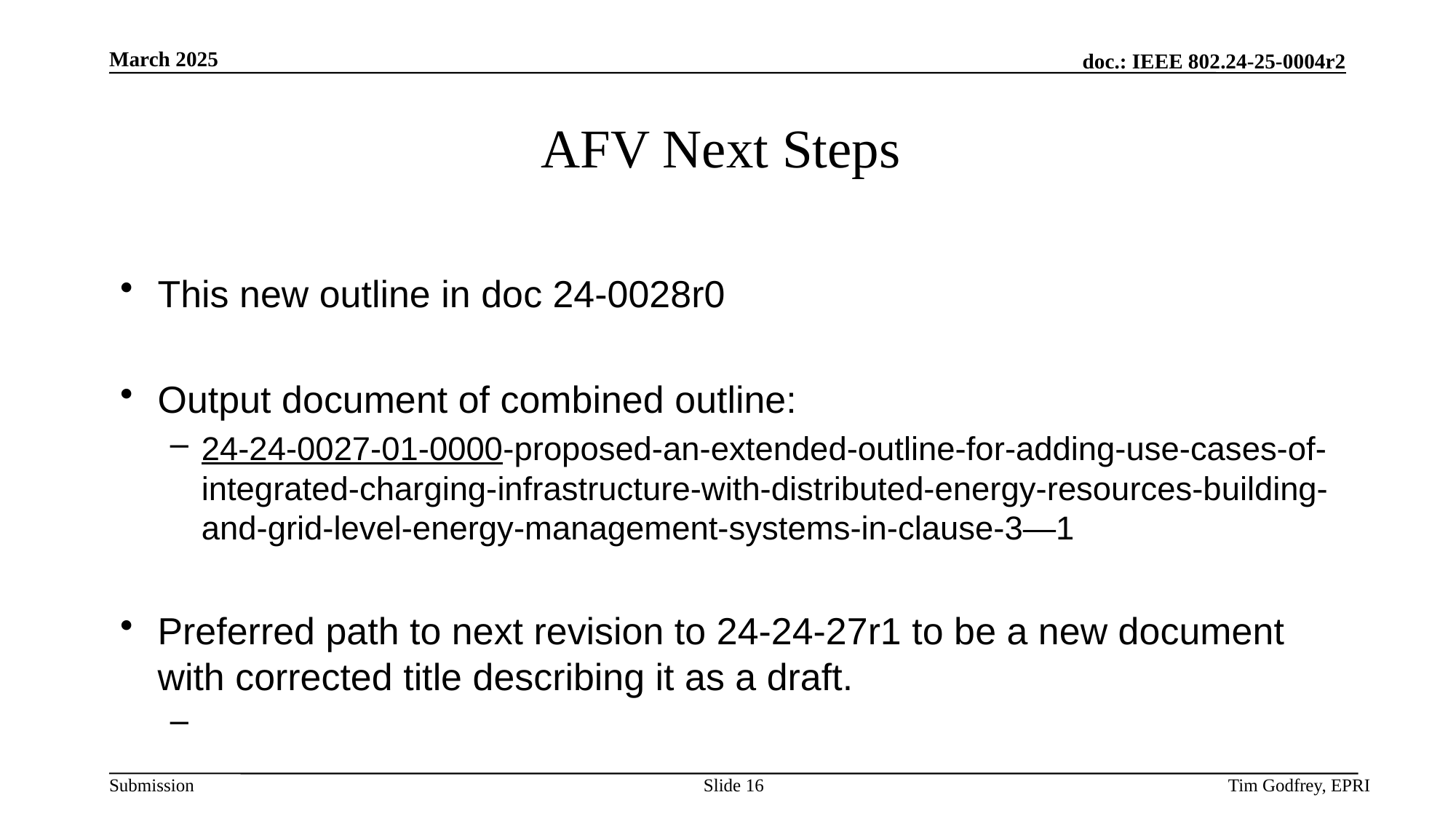

# AFV Next Steps
This new outline in doc 24-0028r0

Output document of combined outline:
24-24-0027-01-0000-proposed-an-extended-outline-for-adding-use-cases-of-integrated-charging-infrastructure-with-distributed-energy-resources-building-and-grid-level-energy-management-systems-in-clause-3—1

Preferred path to next revision to 24-24-27r1 to be a new document with corrected title describing it as a draft.

Slide 16
Tim Godfrey, EPRI